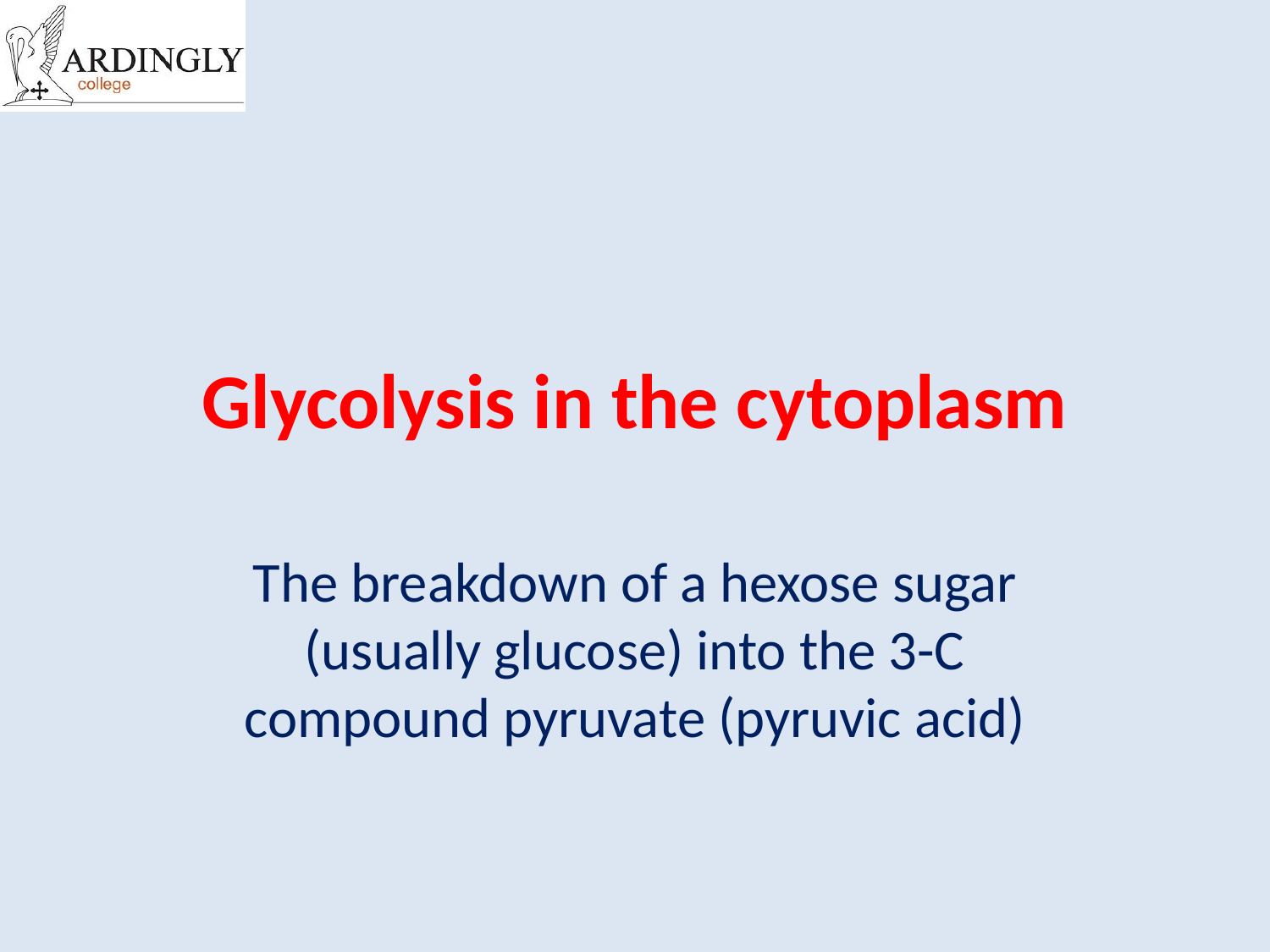

# Glycolysis in the cytoplasm
The breakdown of a hexose sugar (usually glucose) into the 3-C compound pyruvate (pyruvic acid)